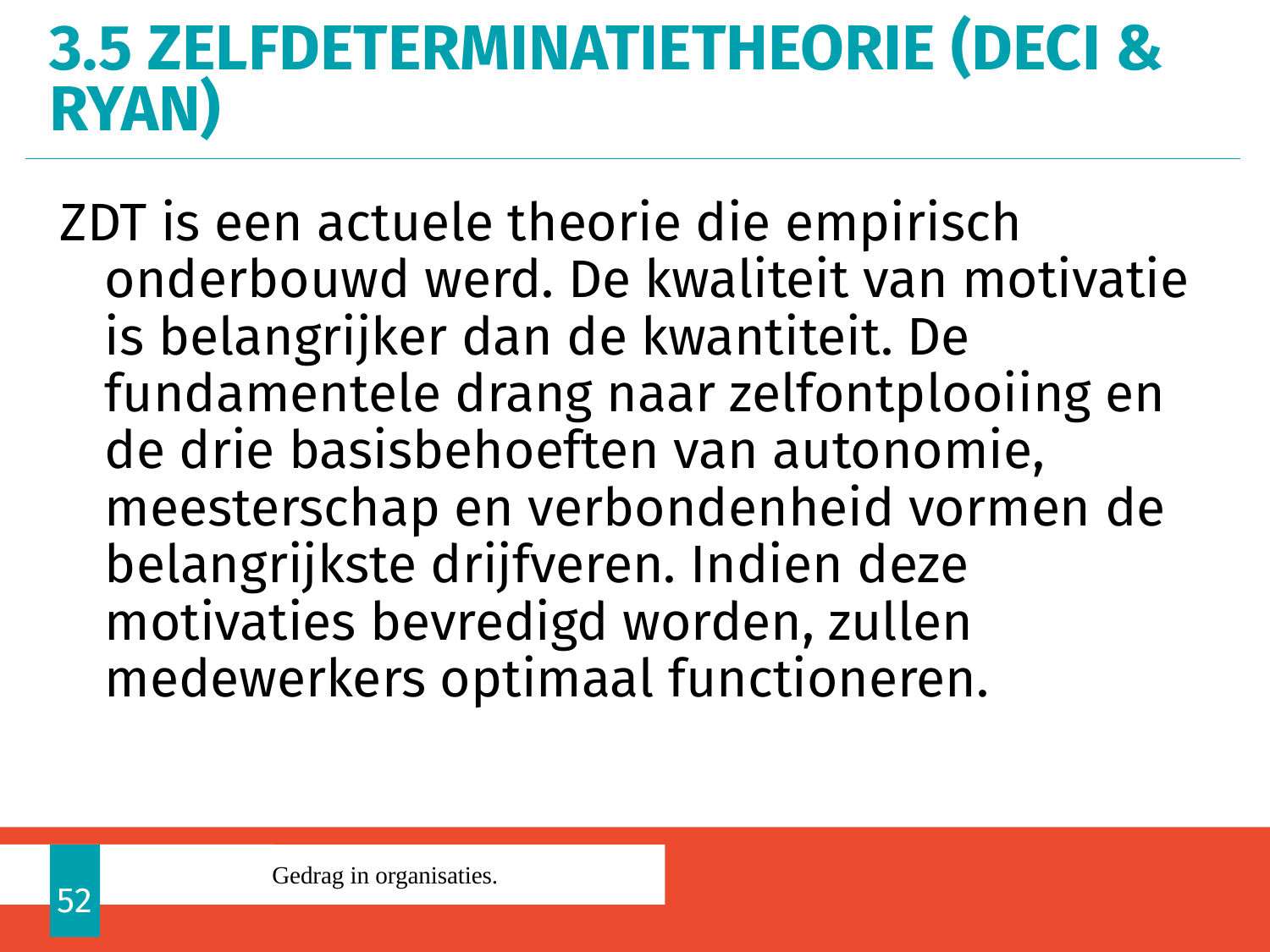

# 3.5 Zelfdeterminatietheorie (Deci & Ryan)
ZDT is een actuele theorie die empirisch onderbouwd werd. De kwaliteit van motivatie is belangrijker dan de kwantiteit. De fundamentele drang naar zelfontplooiing en de drie basisbehoeften van autonomie, meesterschap en verbondenheid vormen de belangrijkste drijfveren. Indien deze motivaties bevredigd worden, zullen medewerkers optimaal functioneren.
52
Gedrag in organisaties.